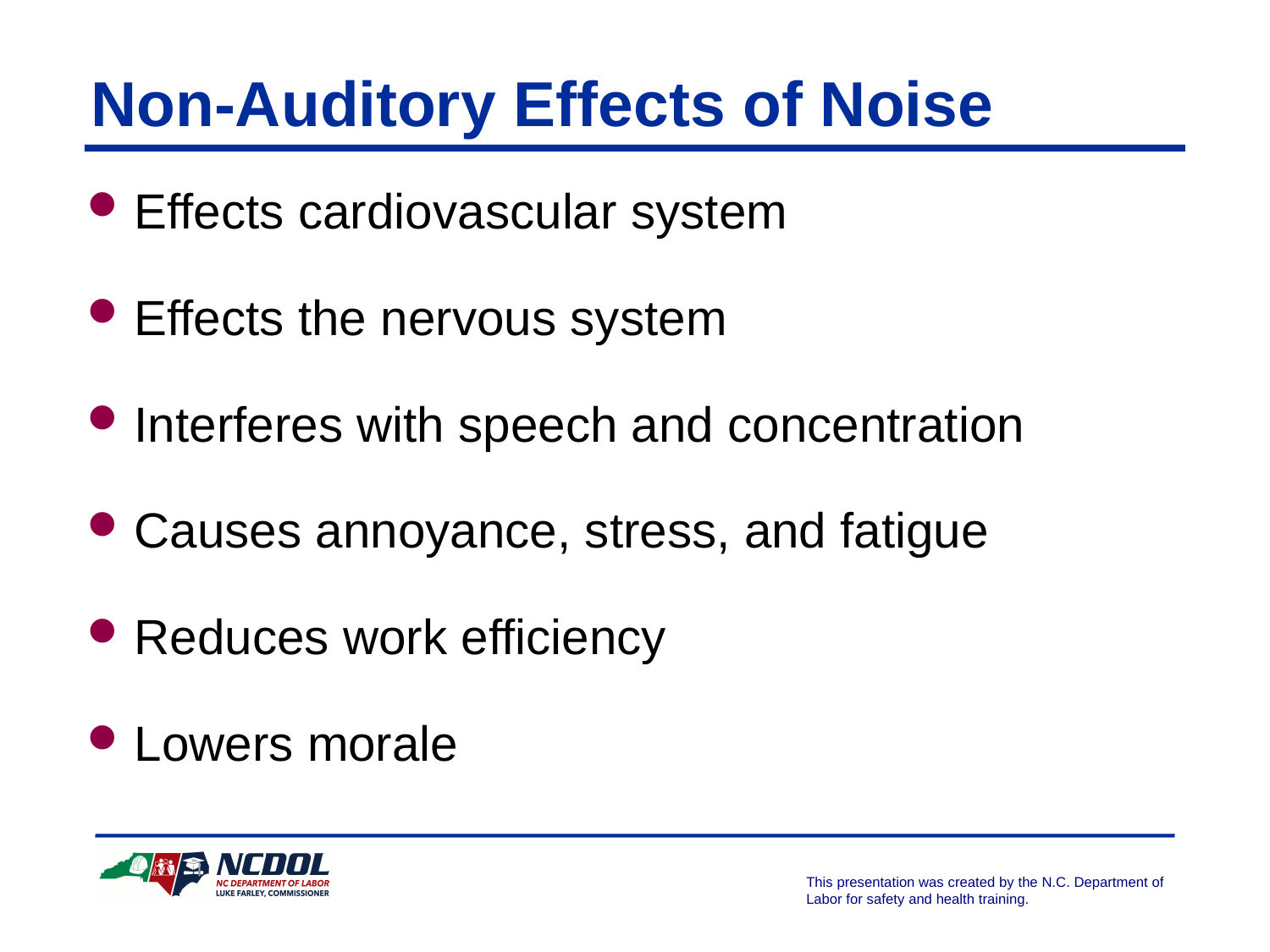

Non-Auditory Effects of Noise
Effects cardiovascular system

Effects the nervous system

Interferes with speech and concentration

Causes annoyance, stress, and fatigue

Reduces work efficiency

Lowers morale